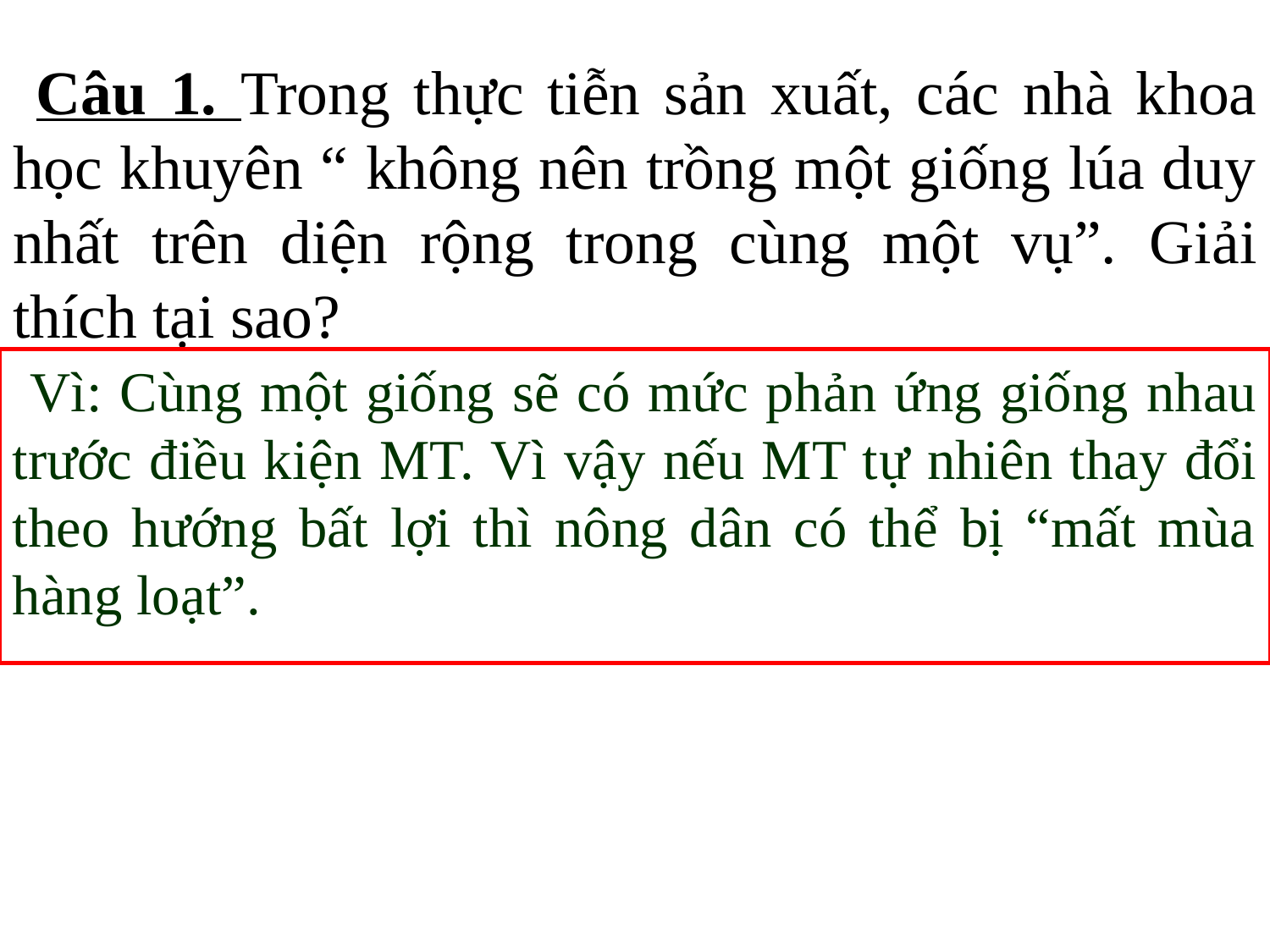

Câu 1. Trong thực tiễn sản xuất, các nhà khoa học khuyên “ không nên trồng một giống lúa duy nhất trên diện rộng trong cùng một vụ”. Giải thích tại sao?
 Vì: Cùng một giống sẽ có mức phản ứng giống nhau trước điều kiện MT. Vì vậy nếu MT tự nhiên thay đổi theo hướng bất lợi thì nông dân có thể bị “mất mùa hàng loạt”.